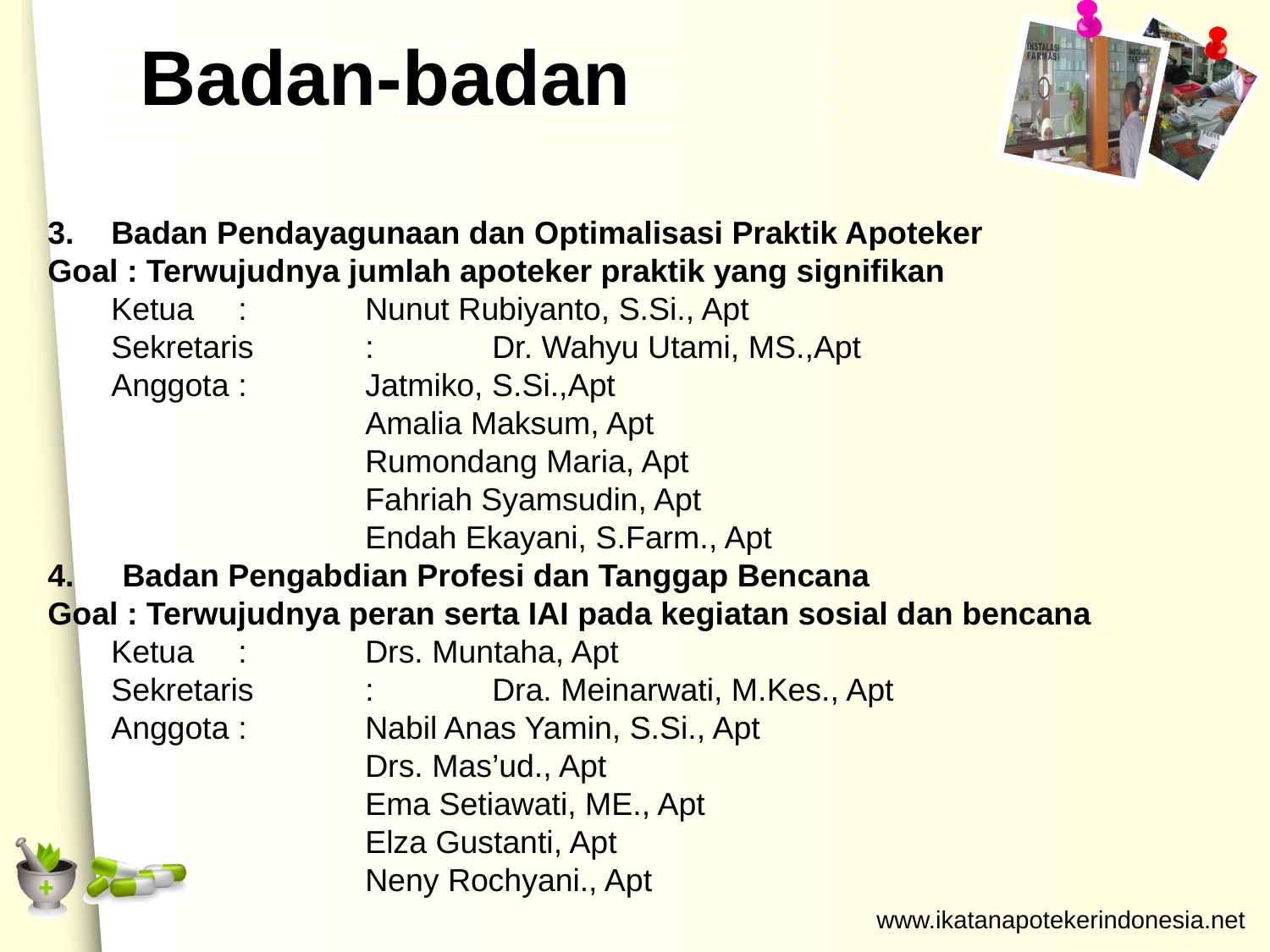

# Badan-badan
Badan Pendayagunaan dan Optimalisasi Praktik Apoteker
Goal : Terwujudnya jumlah apoteker praktik yang signifikan
Ketua	:	Nunut Rubiyanto, S.Si., Apt
Sekretaris	:	Dr. Wahyu Utami, MS.,Apt
Anggota	:	Jatmiko, S.Si.,Apt
		Amalia Maksum, Apt
		Rumondang Maria, Apt
		Fahriah Syamsudin, Apt
		Endah Ekayani, S.Farm., Apt
Badan Pengabdian Profesi dan Tanggap Bencana
Goal : Terwujudnya peran serta IAI pada kegiatan sosial dan bencana
Ketua	:	Drs. Muntaha, Apt
Sekretaris	:	Dra. Meinarwati, M.Kes., Apt
Anggota	:	Nabil Anas Yamin, S.Si., Apt
		Drs. Mas’ud., Apt
		Ema Setiawati, ME., Apt
		Elza Gustanti, Apt
		Neny Rochyani., Apt